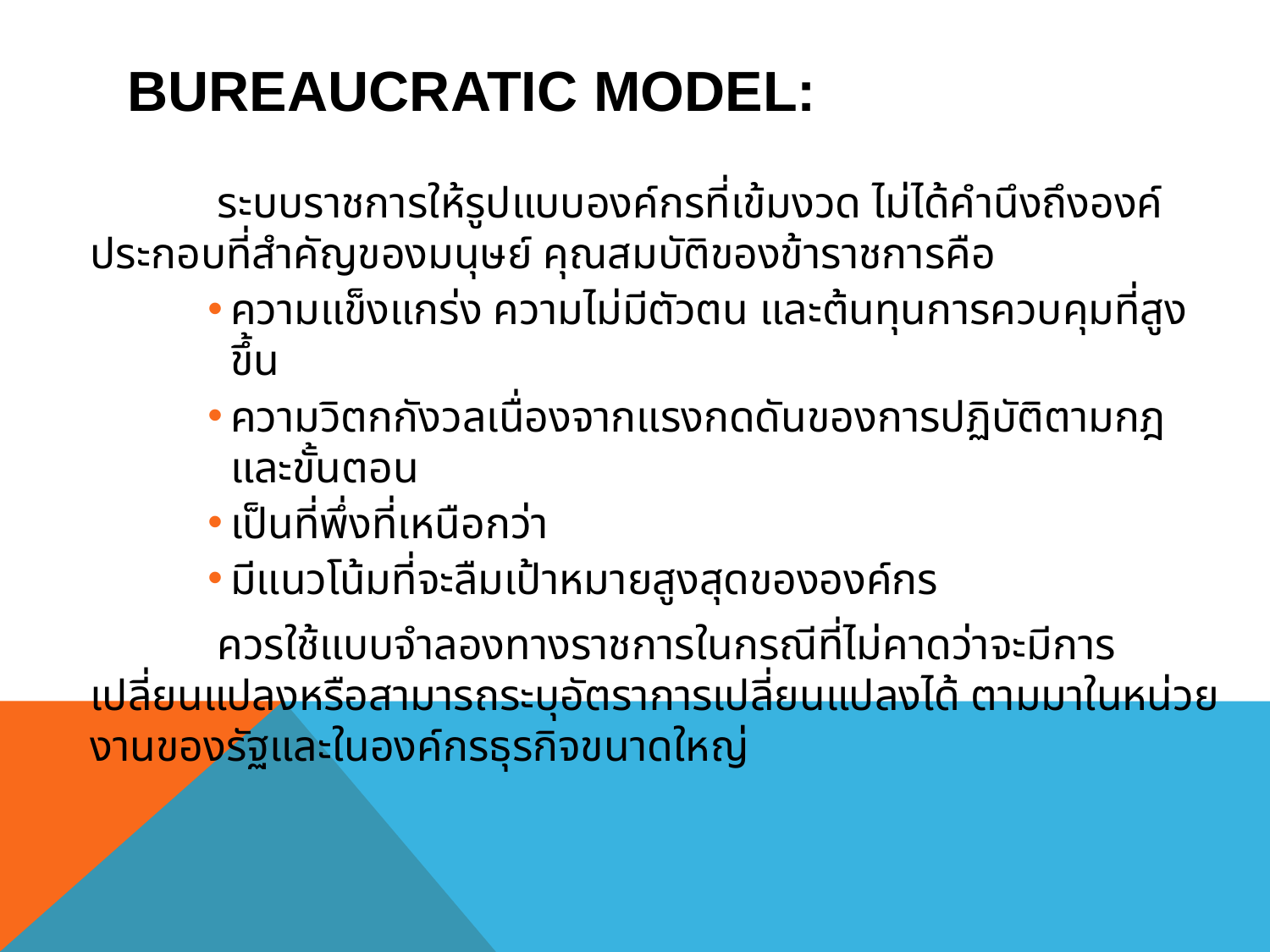

# Bureaucratic Model:
		ระบบราชการให้รูปแบบองค์กรที่เข้มงวด ไม่ได้คำนึงถึงองค์ประกอบที่สำคัญของมนุษย์ คุณสมบัติของข้าราชการคือ
ความแข็งแกร่ง ความไม่มีตัวตน และต้นทุนการควบคุมที่สูงขึ้น
ความวิตกกังวลเนื่องจากแรงกดดันของการปฏิบัติตามกฎและขั้นตอน
เป็นที่พึ่งที่เหนือกว่า
มีแนวโน้มที่จะลืมเป้าหมายสูงสุดขององค์กร
		ควรใช้แบบจำลองทางราชการในกรณีที่ไม่คาดว่าจะมีการเปลี่ยนแปลงหรือสามารถระบุอัตราการเปลี่ยนแปลงได้ ตามมาในหน่วยงานของรัฐและในองค์กรธุรกิจขนาดใหญ่